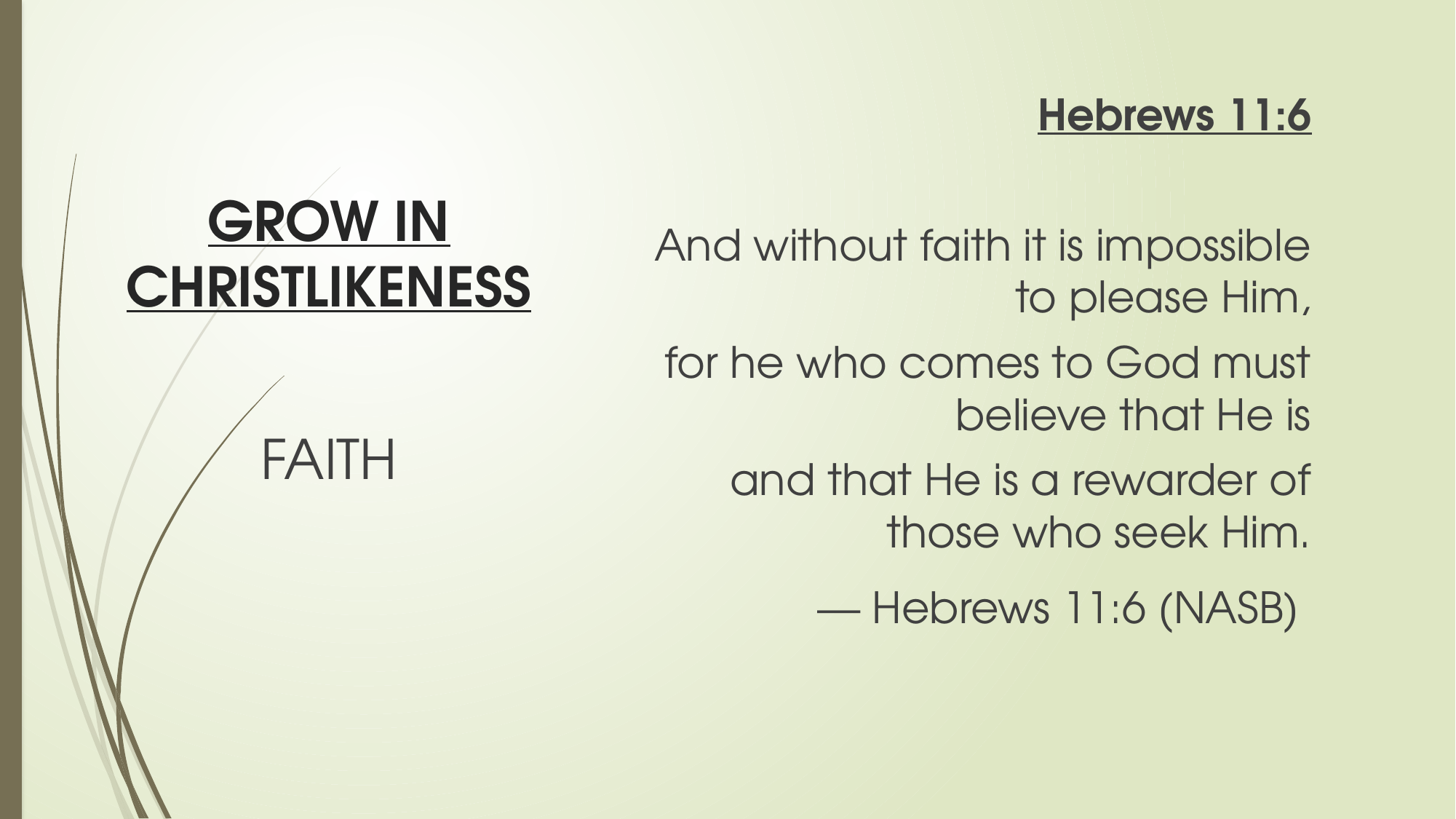

# GROW IN CHRISTLIKENESS
Hebrews 11:6

And without faith it is impossible to please Him,
for he who comes to God must believe that He is
and that He is a rewarder of those who seek Him.
— Hebrews 11:6 (NASB)

FAITH